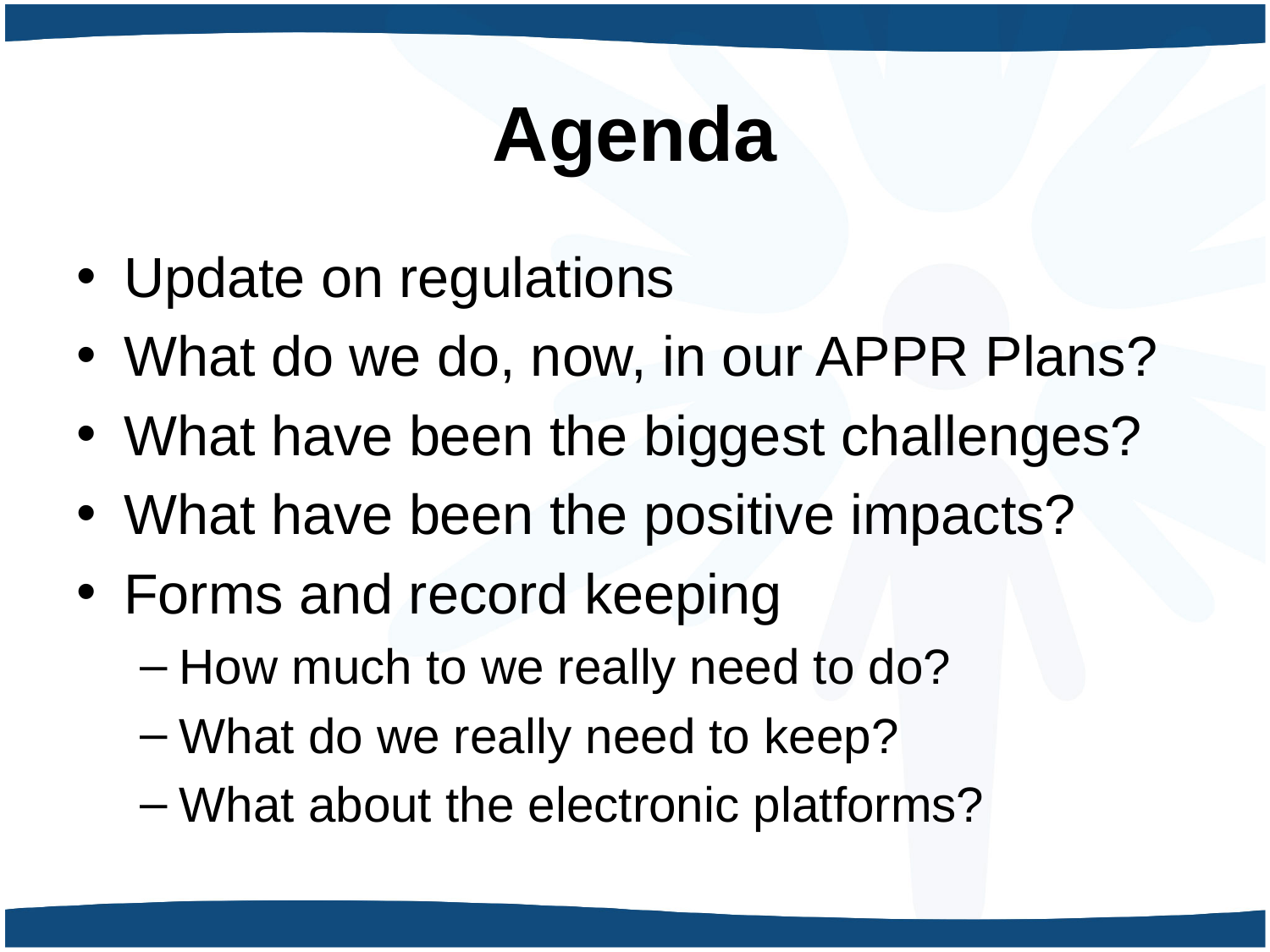

# Agenda
Update on regulations
What do we do, now, in our APPR Plans?
What have been the biggest challenges?
What have been the positive impacts?
Forms and record keeping
How much to we really need to do?
What do we really need to keep?
What about the electronic platforms?